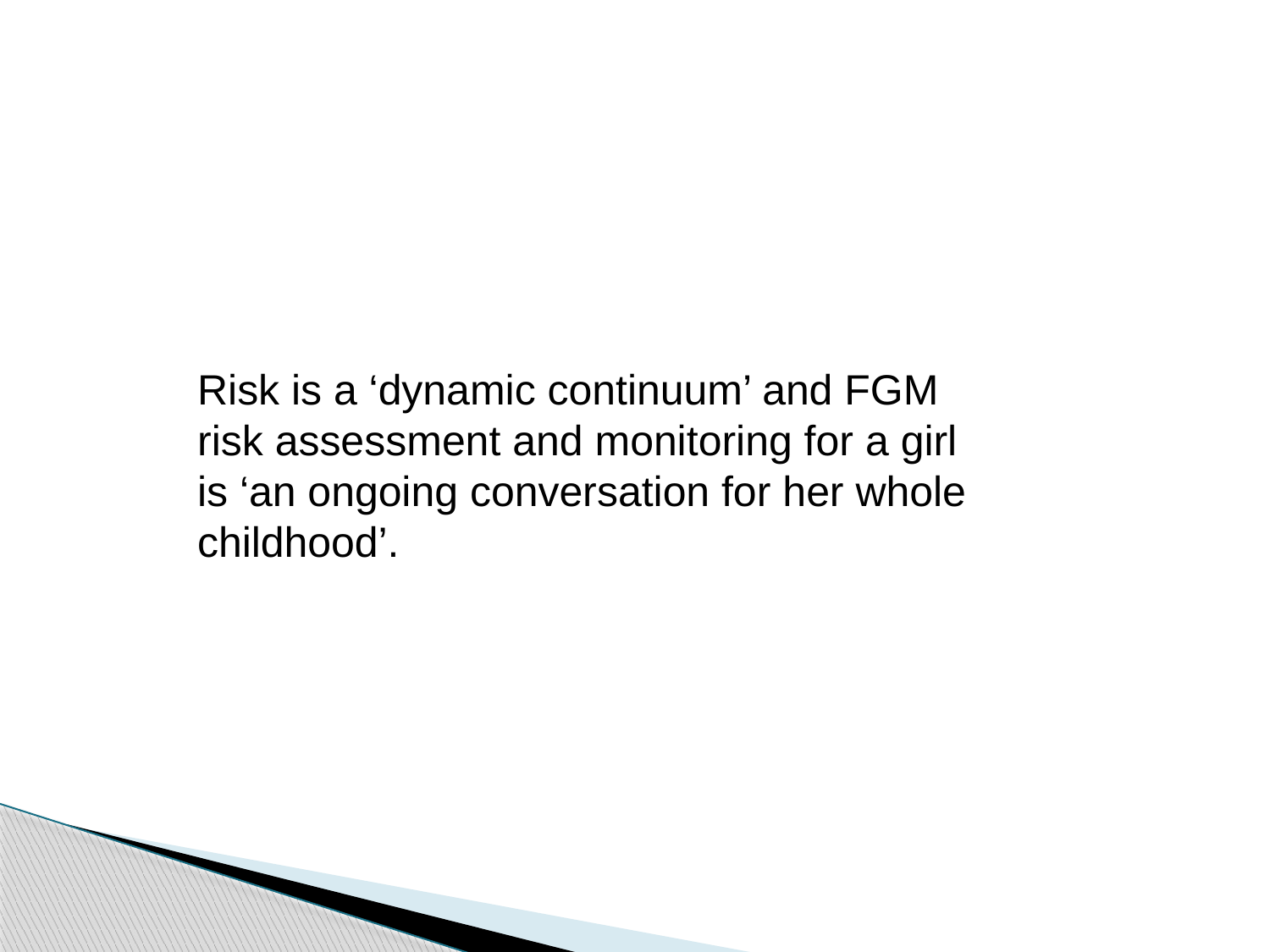

Risk is a ‘dynamic continuum’ and FGM
risk assessment and monitoring for a girl
is ‘an ongoing conversation for her whole
childhood’.